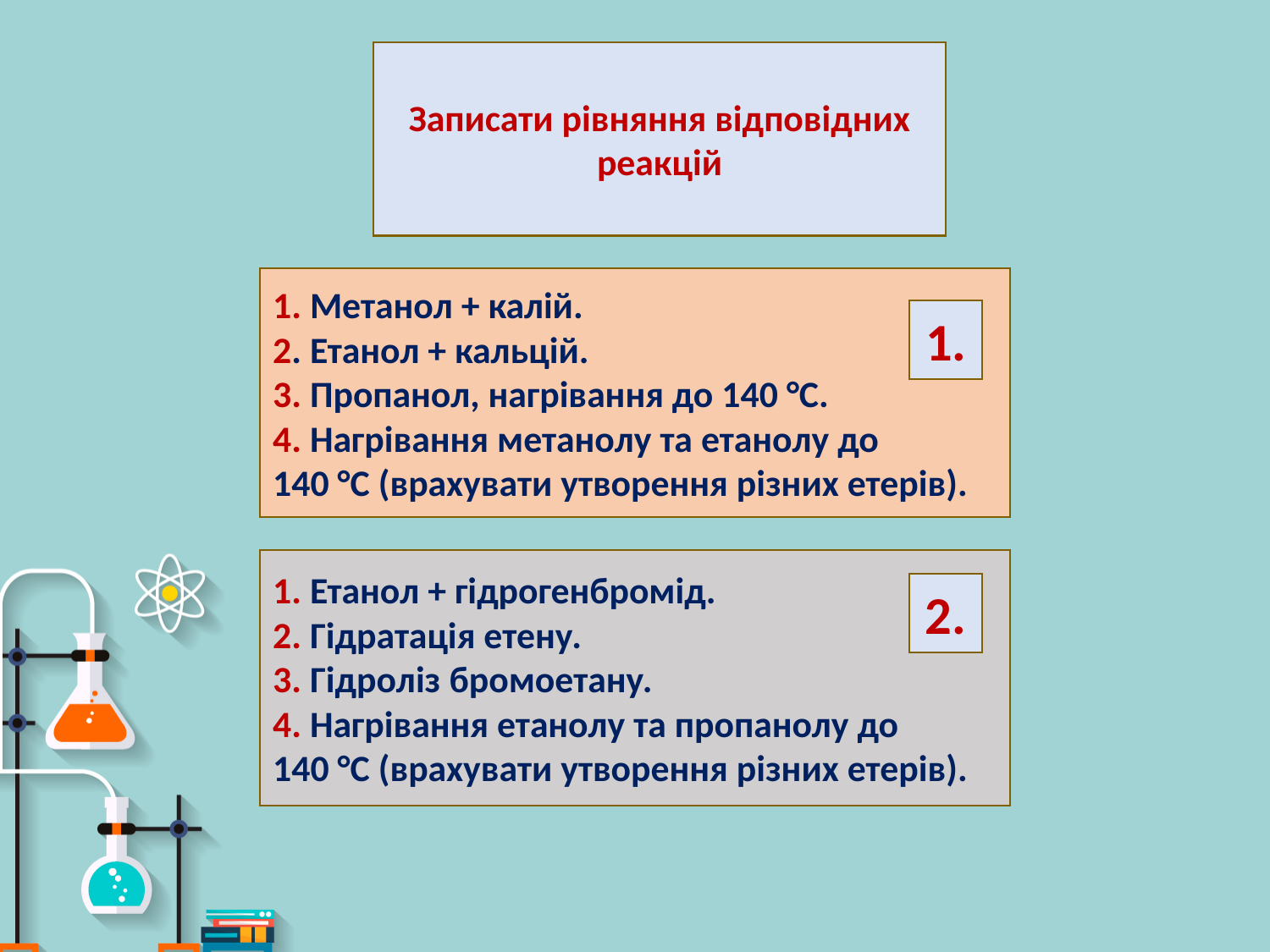

Записати рівняння відповідних реакцій

1. Метанол + калій.
2. Етанол + кальцій.
3. Пропанол, нагрівання до 140 °С.
4. Нагрівання метанолу та етанолу до
140 °С (врахувати утворення різних етерів).
1.

1. Етанол + гідрогенбромід.
2. Гідратація етену.
3. Гідроліз бромоетану.
4. Нагрівання етанолу та пропанолу до
140 °С (врахувати утворення різних етерів).

2.